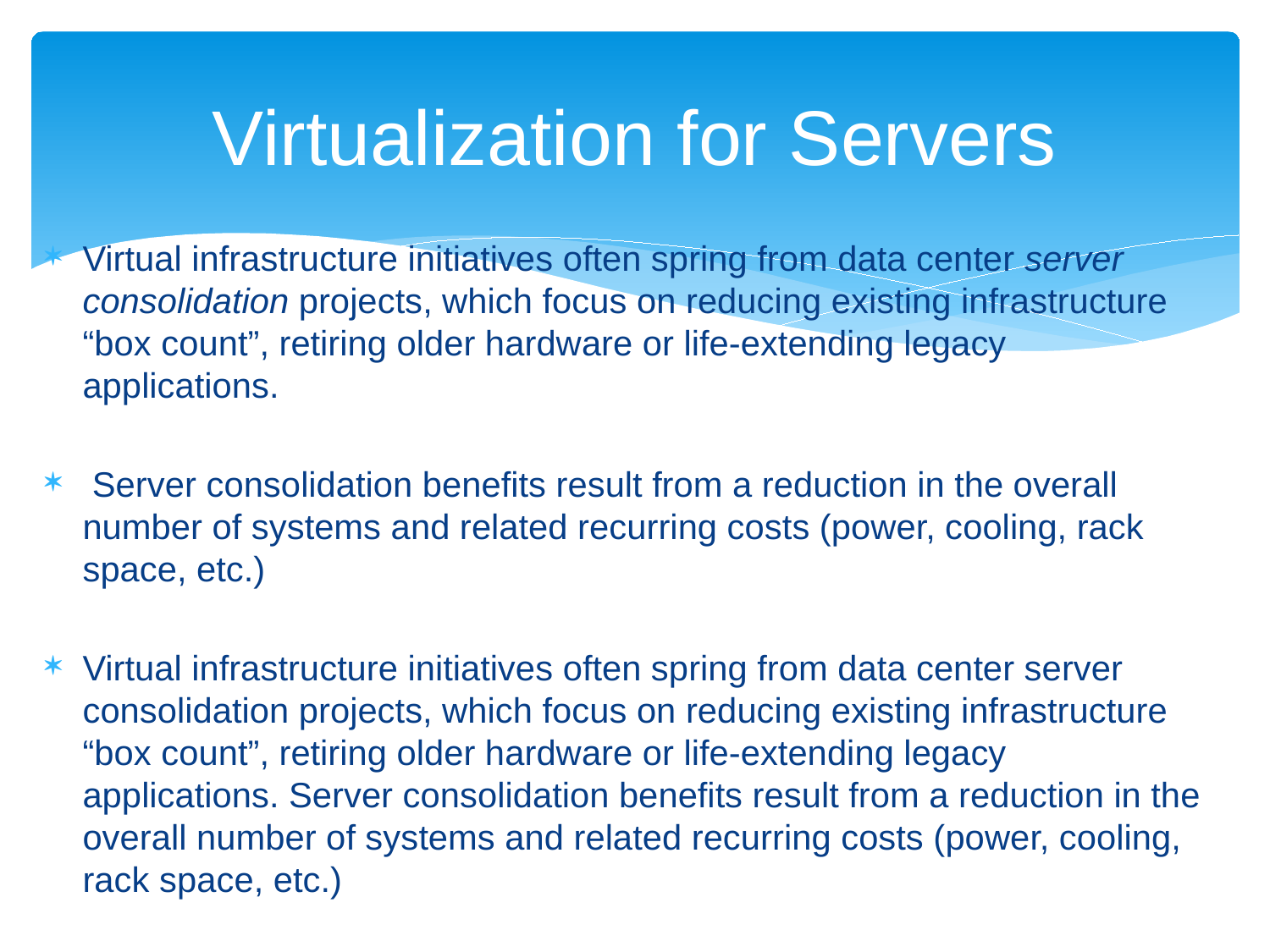

# Virtualization for Servers

Virtual infrastructure initiatives often spring from data center server consolidation projects, which focus on reducing existing infrastructure “box count”, retiring older hardware or life-extending legacy applications.

 Server consolidation benefits result from a reduction in the overall number of systems and related recurring costs (power, cooling, rack space, etc.)

Virtual infrastructure initiatives often spring from data center server consolidation projects, which focus on reducing existing infrastructure “box count”, retiring older hardware or life-extending legacy applications. Server consolidation benefits result from a reduction in the overall number of systems and related recurring costs (power, cooling, rack space, etc.)